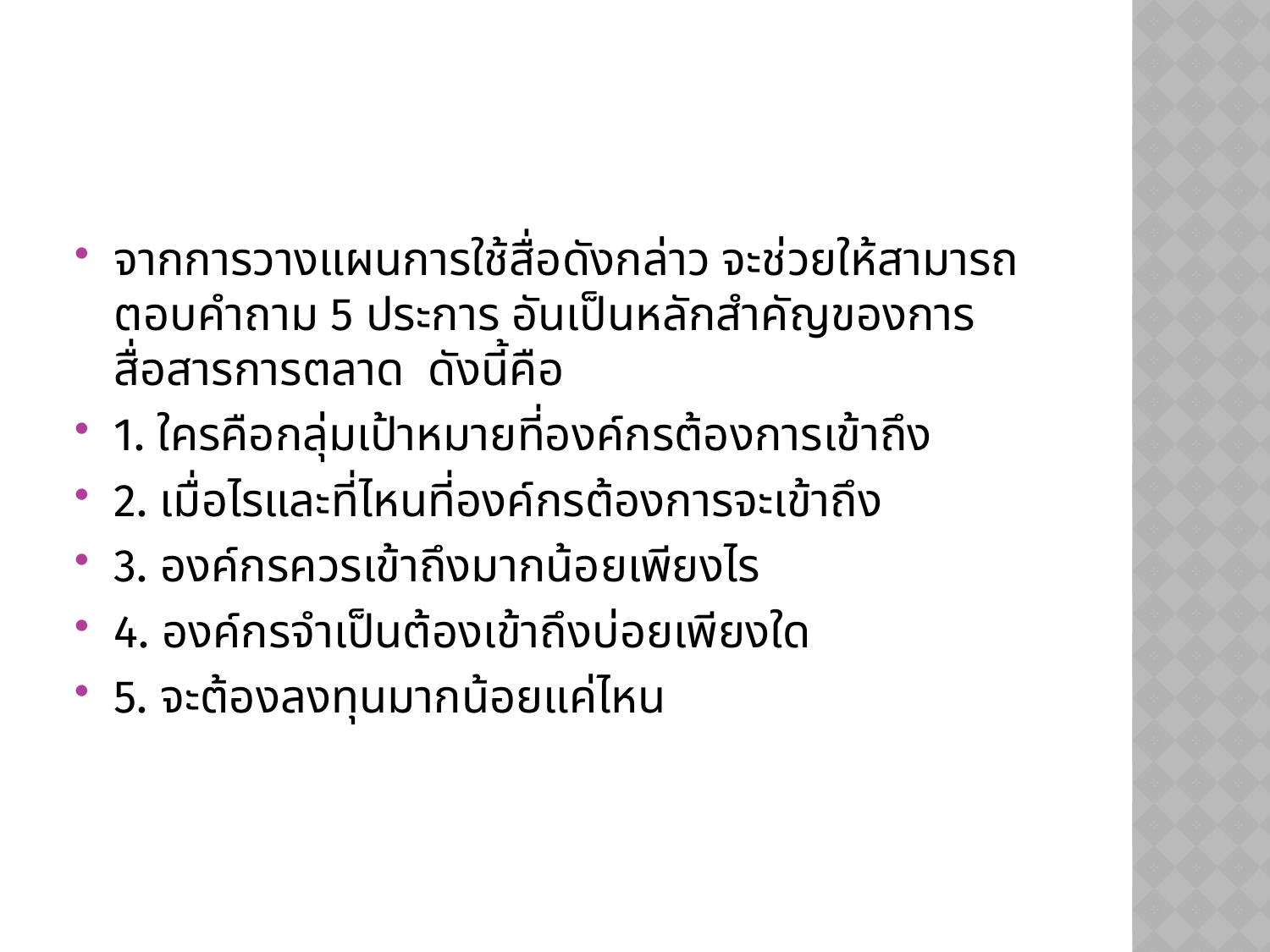

#
จากการวางแผนการใช้สื่อดังกล่าว จะช่วยให้สามารถตอบคำถาม 5 ประการ อันเป็นหลักสำคัญของการสื่อสารการตลาด  ดังนี้คือ
1. ใครคือกลุ่มเป้าหมายที่องค์กรต้องการเข้าถึง
2. เมื่อไรและที่ไหนที่องค์กรต้องการจะเข้าถึง
3. องค์กรควรเข้าถึงมากน้อยเพียงไร
4. องค์กรจำเป็นต้องเข้าถึงบ่อยเพียงใด
5. จะต้องลงทุนมากน้อยแค่ไหน